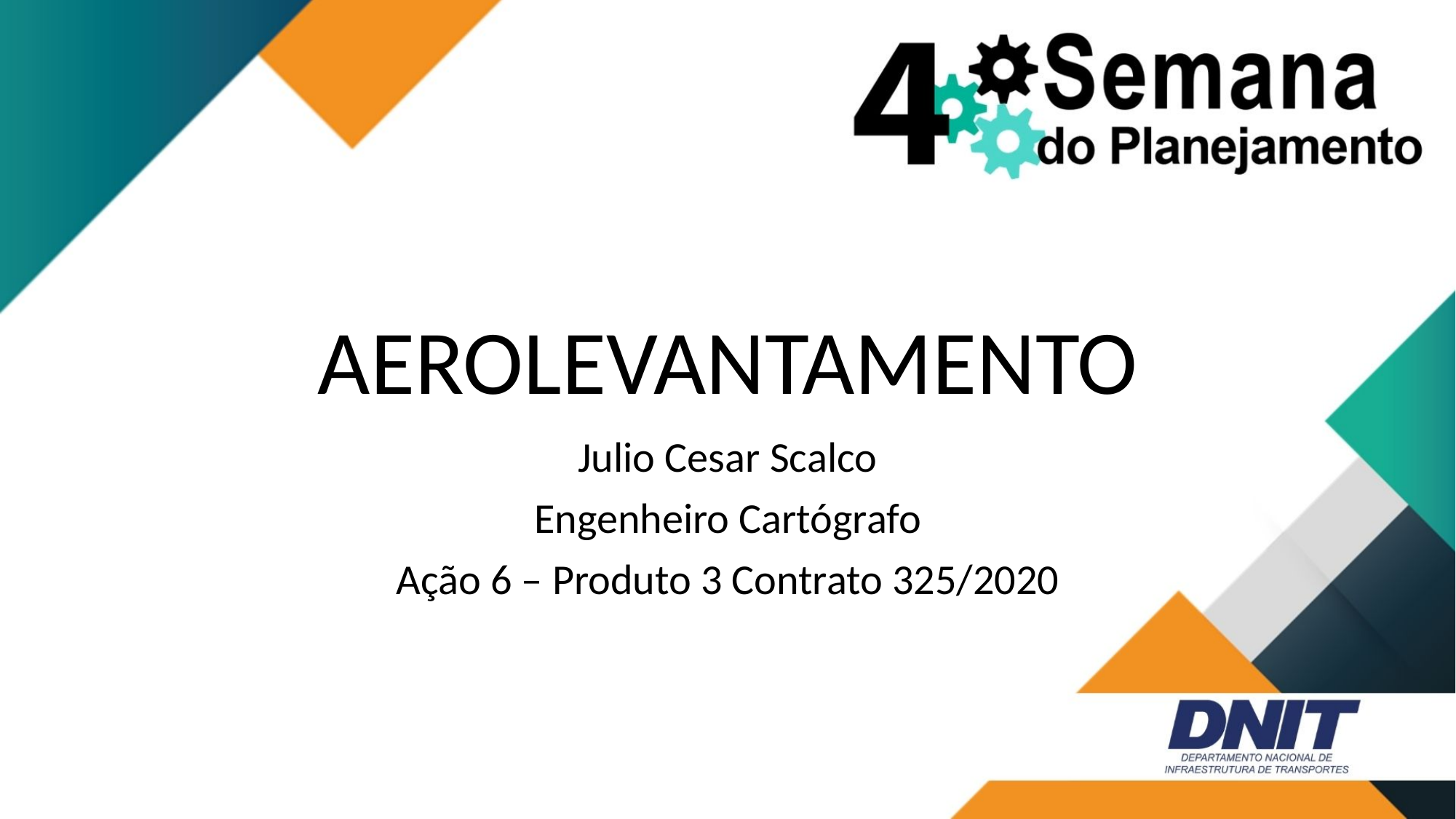

AEROLEVANTAMENTO
Julio Cesar Scalco
Engenheiro Cartógrafo
Ação 6 – Produto 3 Contrato 325/2020